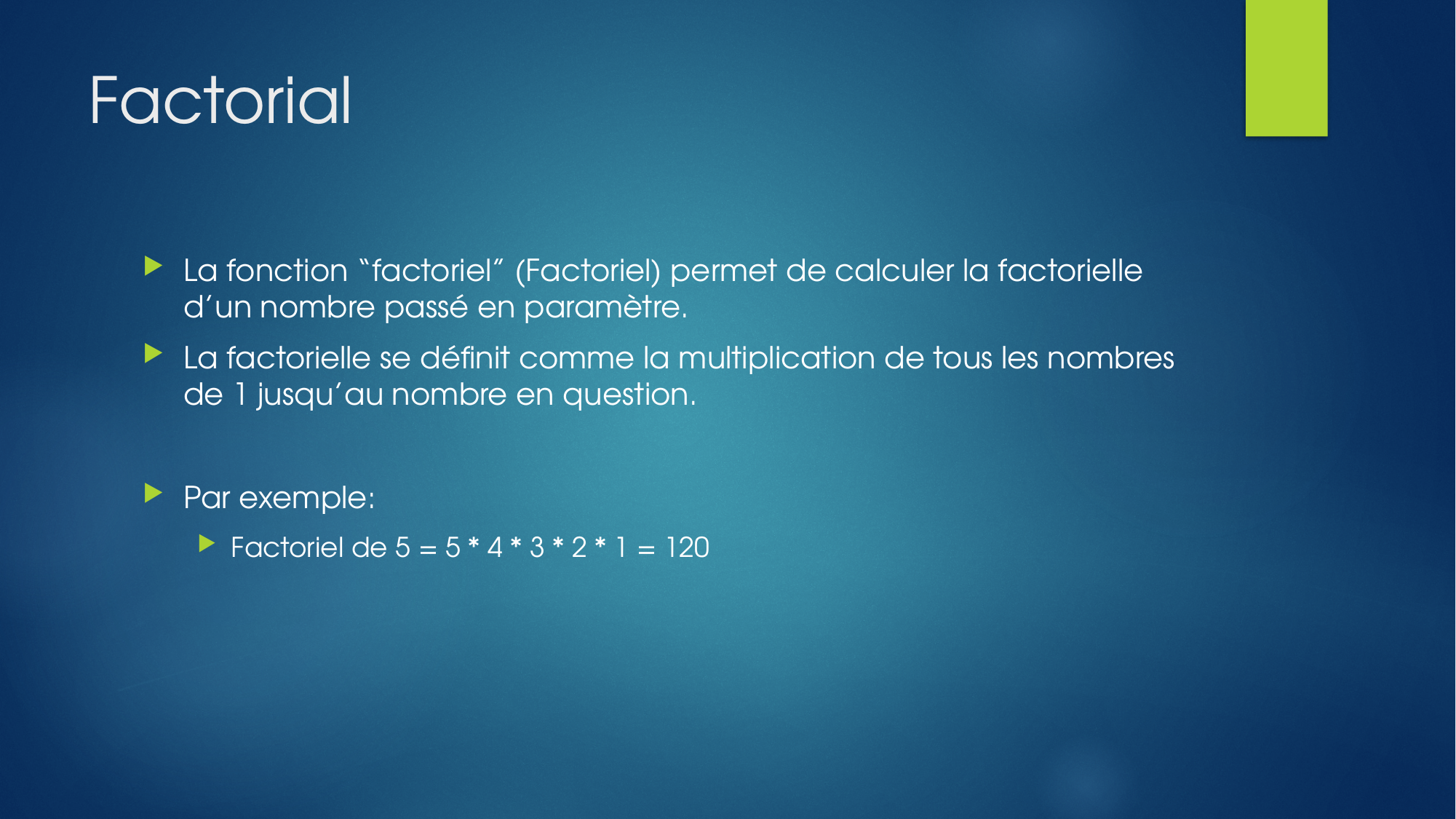

# Factorial
La fonction “factoriel” (Factoriel) permet de calculer la factorielle d’un nombre passé en paramètre.
La factorielle se définit comme la multiplication de tous les nombres de 1 jusqu’au nombre en question.

Par exemple:
Factoriel de 5 = 5 * 4 * 3 * 2 * 1 = 120